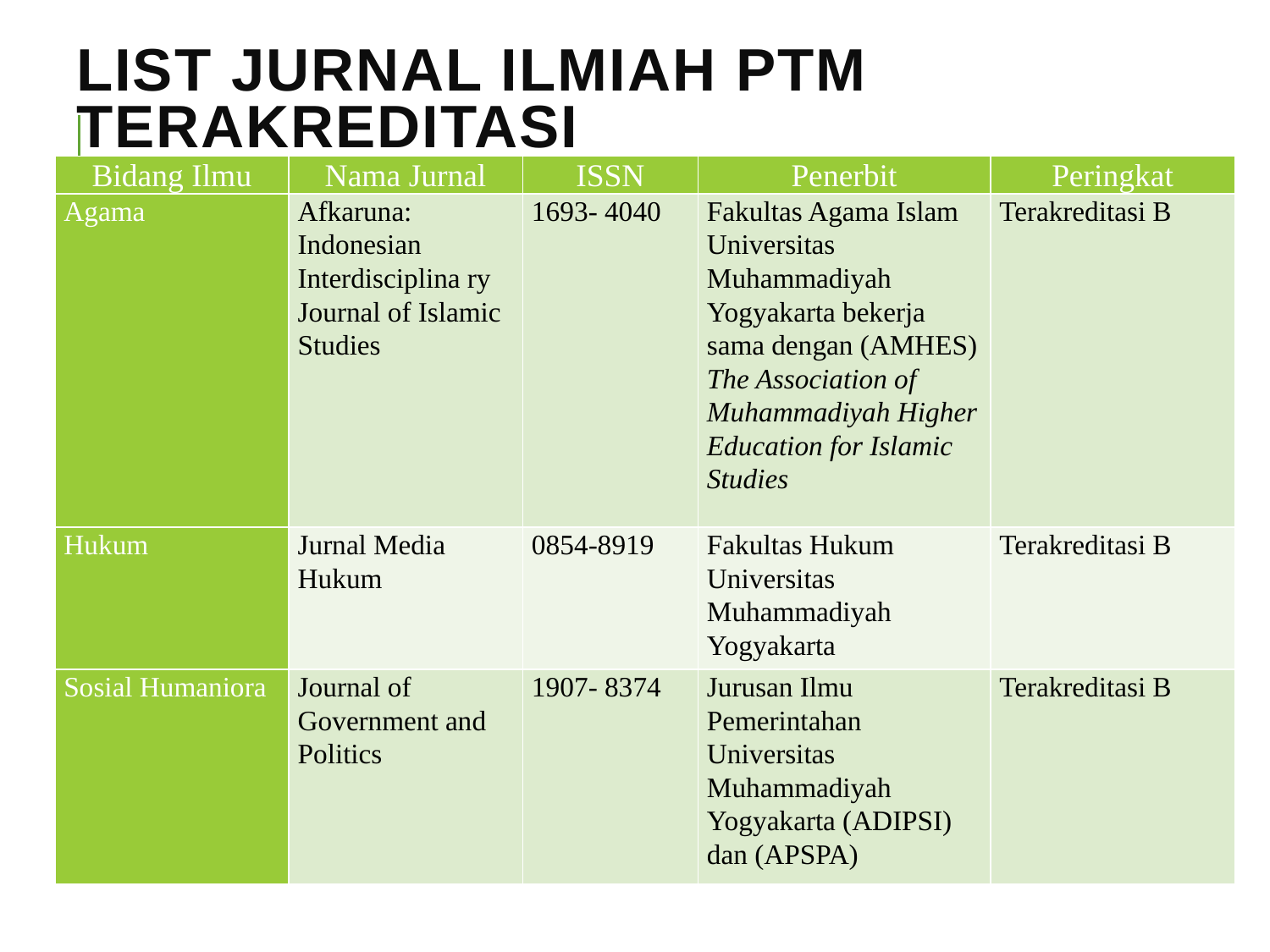

# LIST JURNAL ILMIAH PTM TERAKREDITASI
| Bidang Ilmu | Nama Jurnal | ISSN | Penerbit | Peringkat |
| --- | --- | --- | --- | --- |
| Agama | Afkaruna: Indonesian Interdisciplina ry Journal of Islamic Studies | 1693- 4040 | Fakultas Agama Islam Universitas Muhammadiyah Yogyakarta bekerja sama dengan (AMHES) The Association of Muhammadiyah Higher Education for Islamic Studies | Terakreditasi B |
| Hukum | Jurnal Media Hukum | 0854-8919 | Fakultas Hukum Universitas Muhammadiyah Yogyakarta | Terakreditasi B |
| Sosial Humaniora | Journal of Government and Politics | 1907- 8374 | Jurusan Ilmu Pemerintahan Universitas Muhammadiyah Yogyakarta (ADIPSI) dan (APSPA) | Terakreditasi B |